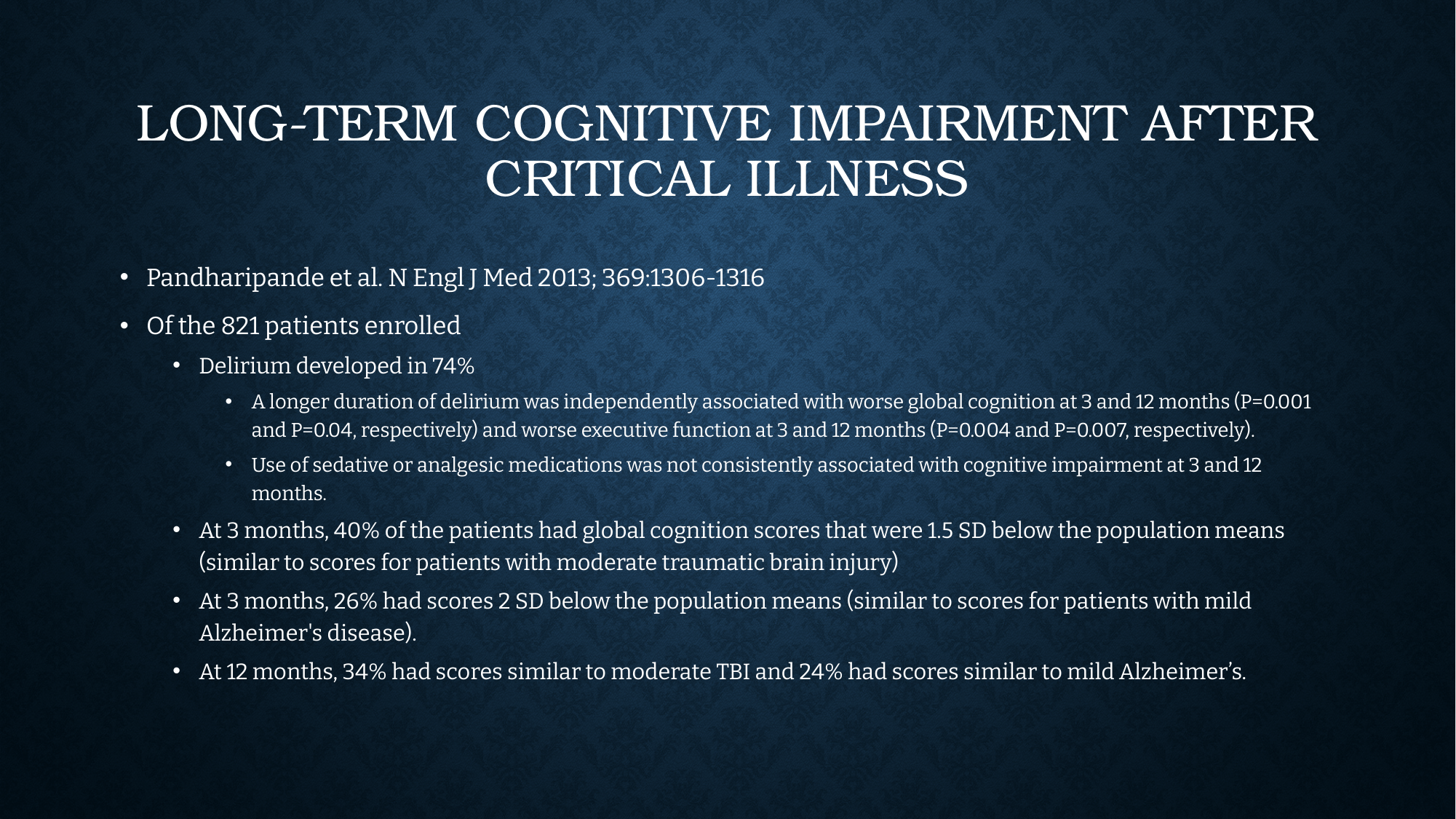

# Long-Term Cognitive Impairment after Critical Illness
Pandharipande et al. N Engl J Med 2013; 369:1306-1316
Of the 821 patients enrolled
Delirium developed in 74%
A longer duration of delirium was independently associated with worse global cognition at 3 and 12 months (P=0.001 and P=0.04, respectively) and worse executive function at 3 and 12 months (P=0.004 and P=0.007, respectively).
Use of sedative or analgesic medications was not consistently associated with cognitive impairment at 3 and 12 months.
At 3 months, 40% of the patients had global cognition scores that were 1.5 SD below the population means (similar to scores for patients with moderate traumatic brain injury)
At 3 months, 26% had scores 2 SD below the population means (similar to scores for patients with mild Alzheimer's disease).
At 12 months, 34% had scores similar to moderate TBI and 24% had scores similar to mild Alzheimer’s.